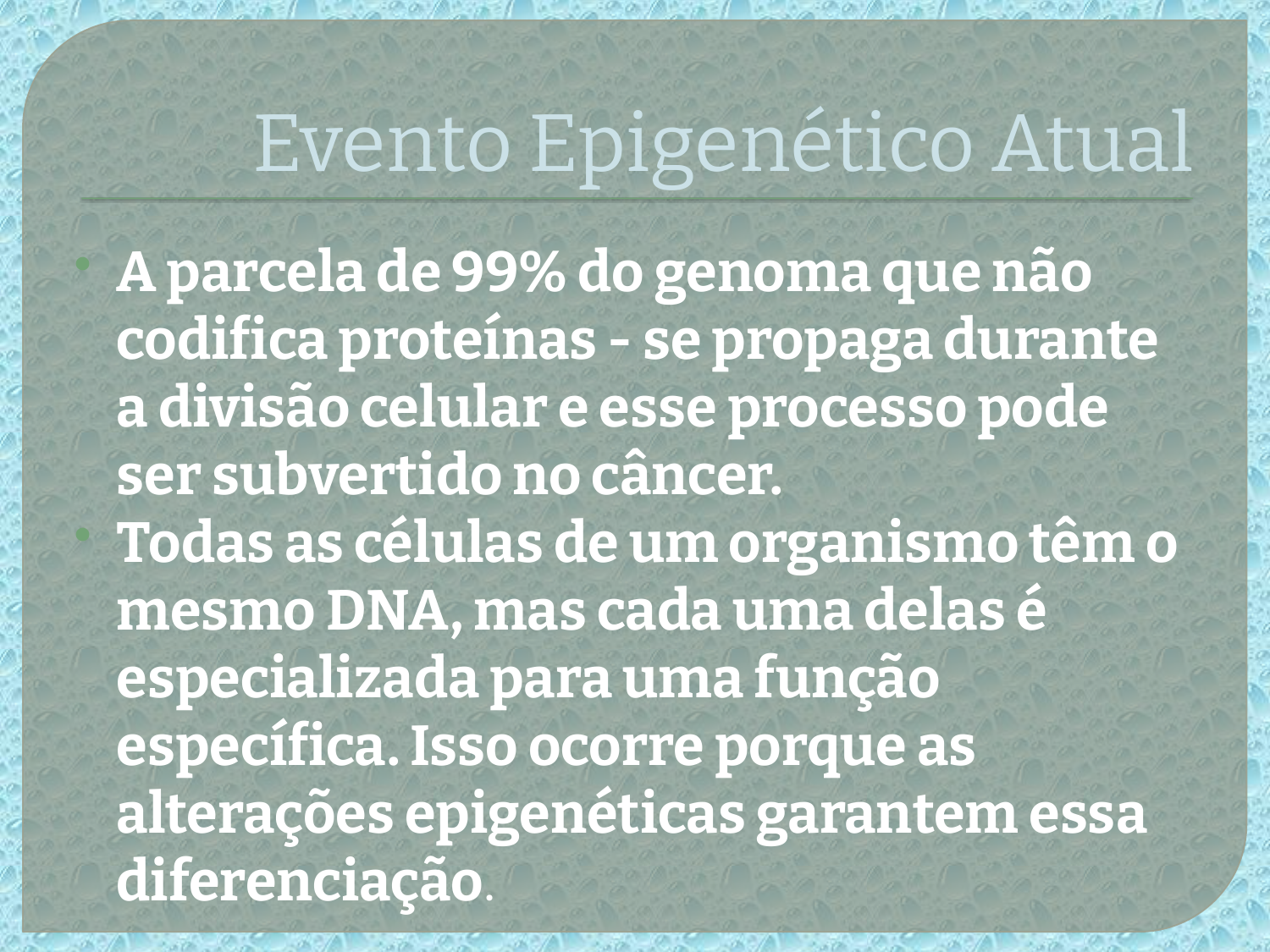

# Evento Epigenético Atual
A parcela de 99% do genoma que não codifica proteínas - se propaga durante a divisão celular e esse processo pode ser subvertido no câncer.
Todas as células de um organismo têm o mesmo DNA, mas cada uma delas é especializada para uma função específica. Isso ocorre porque as alterações epigenéticas garantem essa diferenciação.